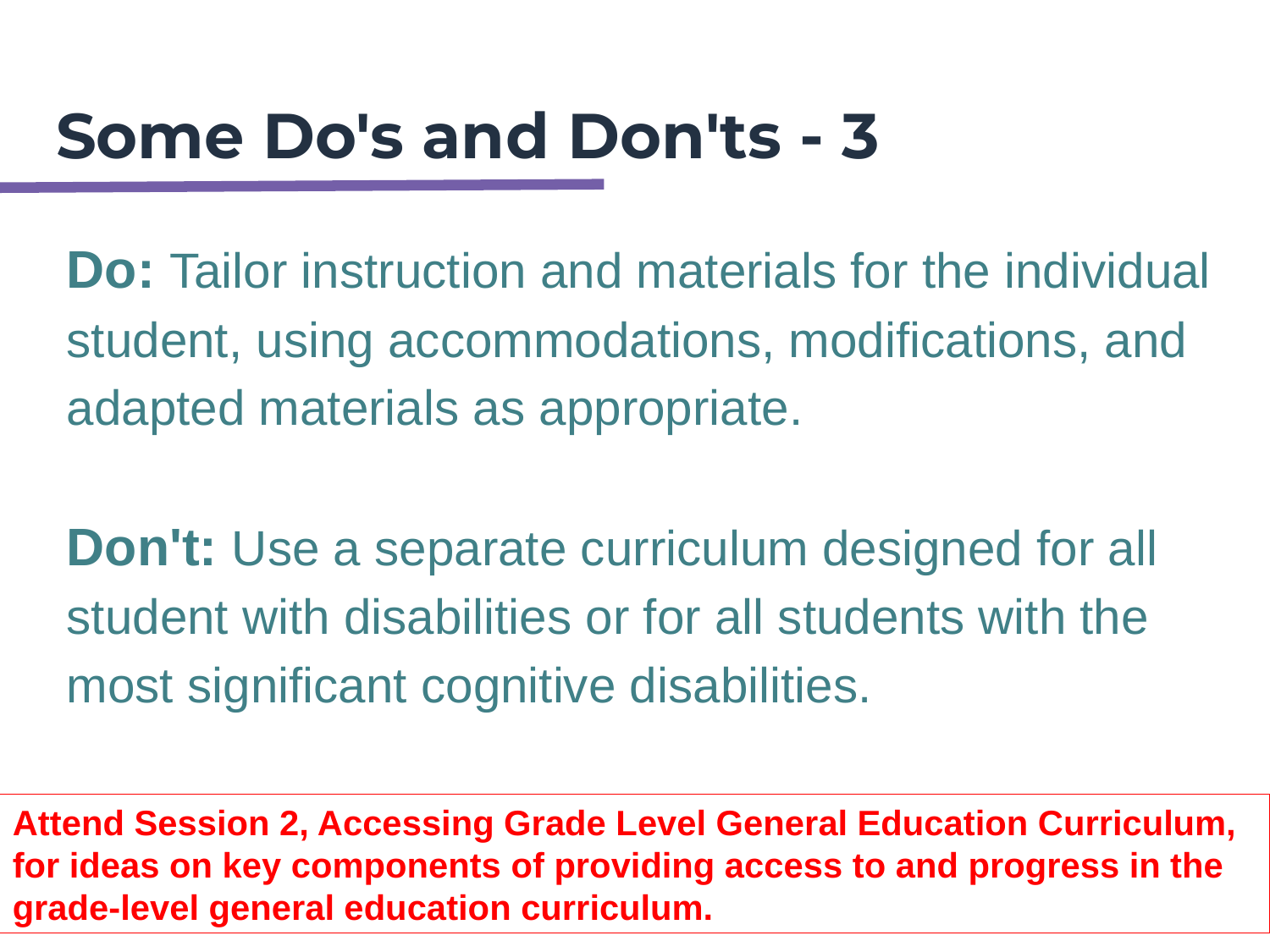

# Some Do's and Don'ts - 3
Do: Tailor instruction and materials for the individual student, using accommodations, modifications, and adapted materials as appropriate.

Don't: Use a separate curriculum designed for all student with disabilities or for all students with the most significant cognitive disabilities.
Attend Session 2, Accessing Grade Level General Education Curriculum, for ideas on key components of providing access to and progress in the grade-level general education curriculum.